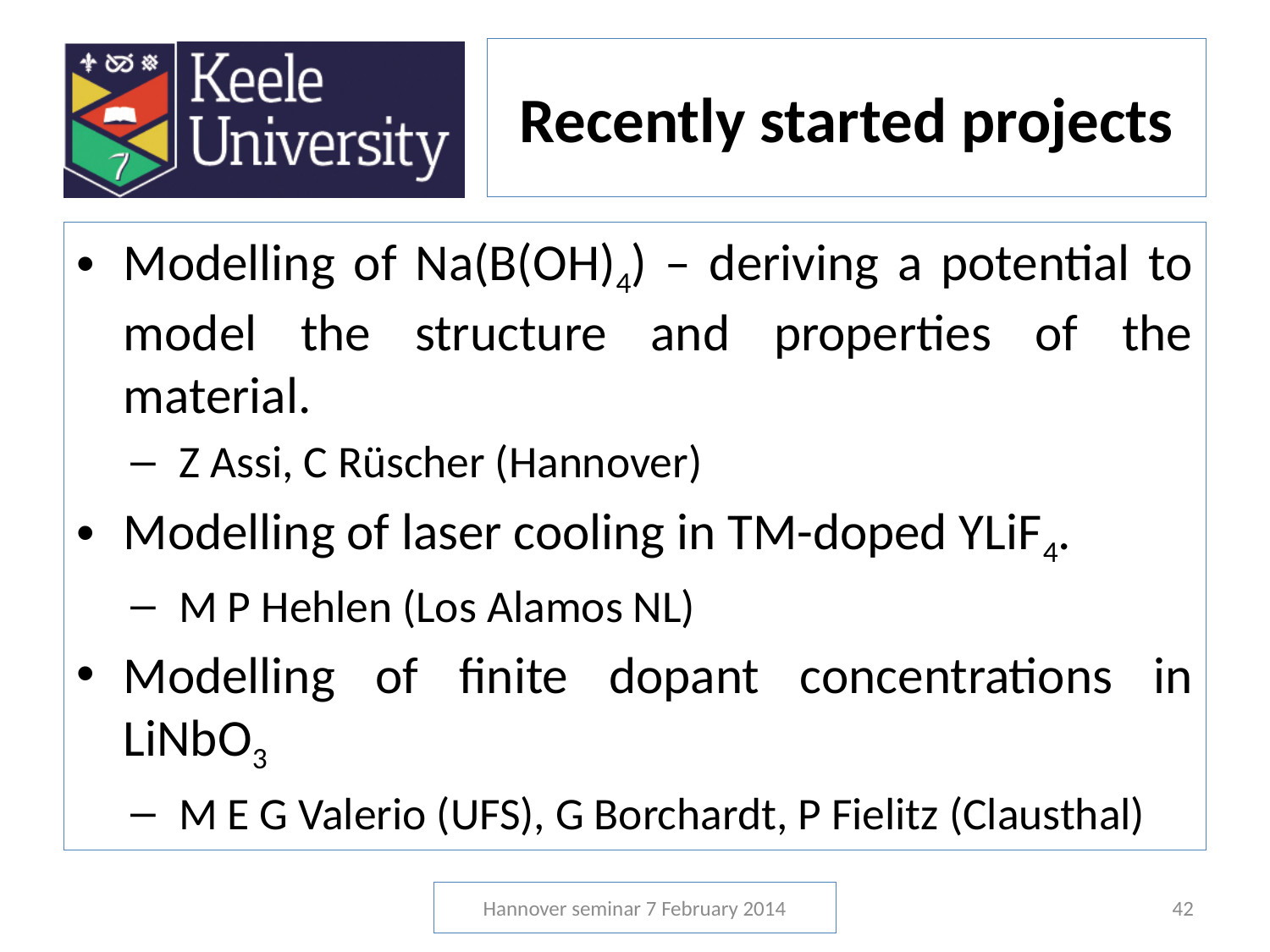

# Recently started projects
Modelling of Na(B(OH)4) – deriving a potential to model the structure and properties of the material.
Z Assi, C Rüscher (Hannover)
Modelling of laser cooling in TM-doped YLiF4.
M P Hehlen (Los Alamos NL)
Modelling of finite dopant concentrations in LiNbO3
M E G Valerio (UFS), G Borchardt, P Fielitz (Clausthal)
Hannover seminar 7 February 2014
42